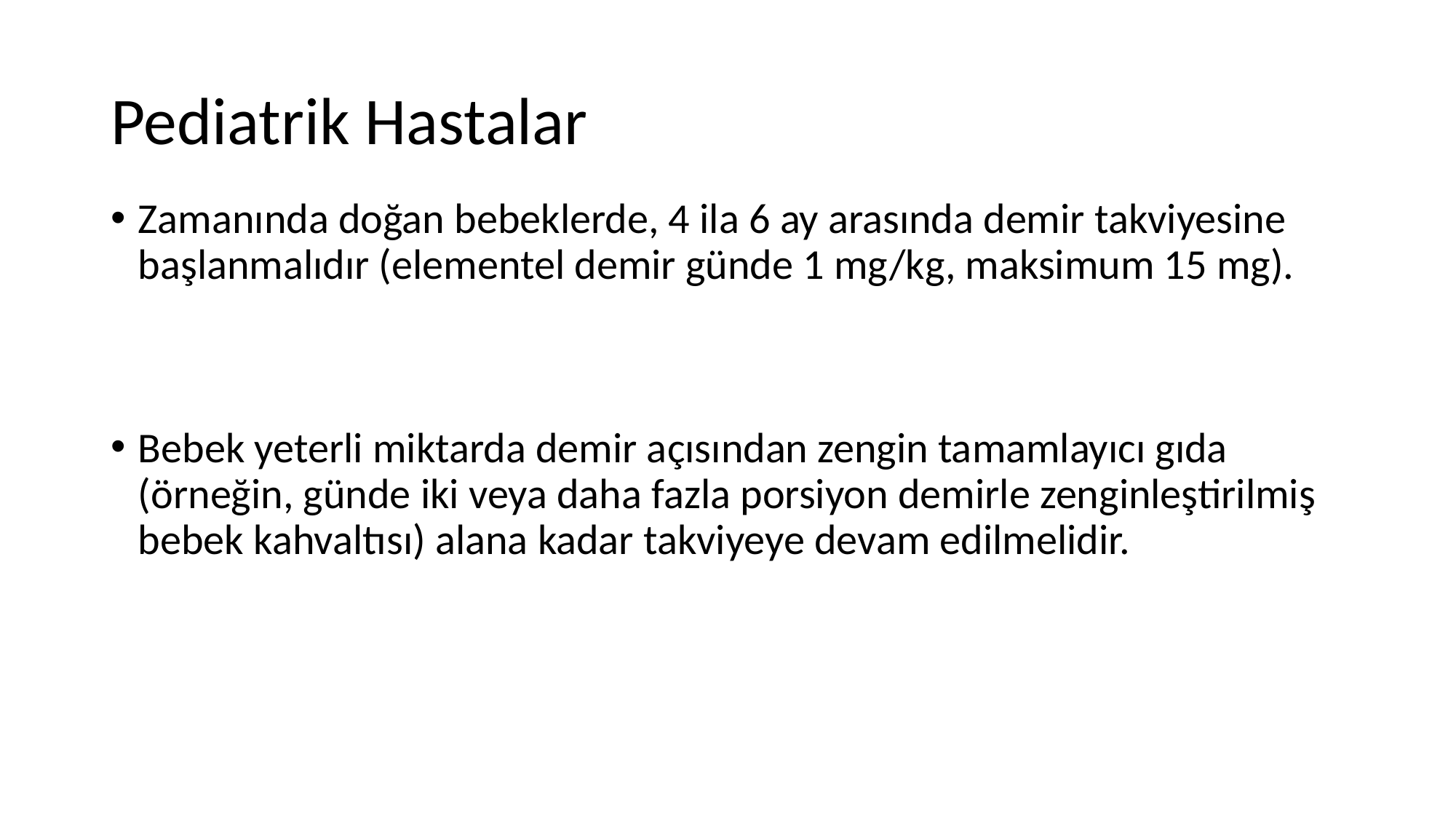

# Pediatrik Hastalar
Zamanında doğan bebeklerde, 4 ila 6 ay arasında demir takviyesine başlanmalıdır (elementel demir günde 1 mg/kg, maksimum 15 mg).

Bebek yeterli miktarda demir açısından zengin tamamlayıcı gıda (örneğin, günde iki veya daha fazla porsiyon demirle zenginleştirilmiş bebek kahvaltısı) alana kadar takviyeye devam edilmelidir.